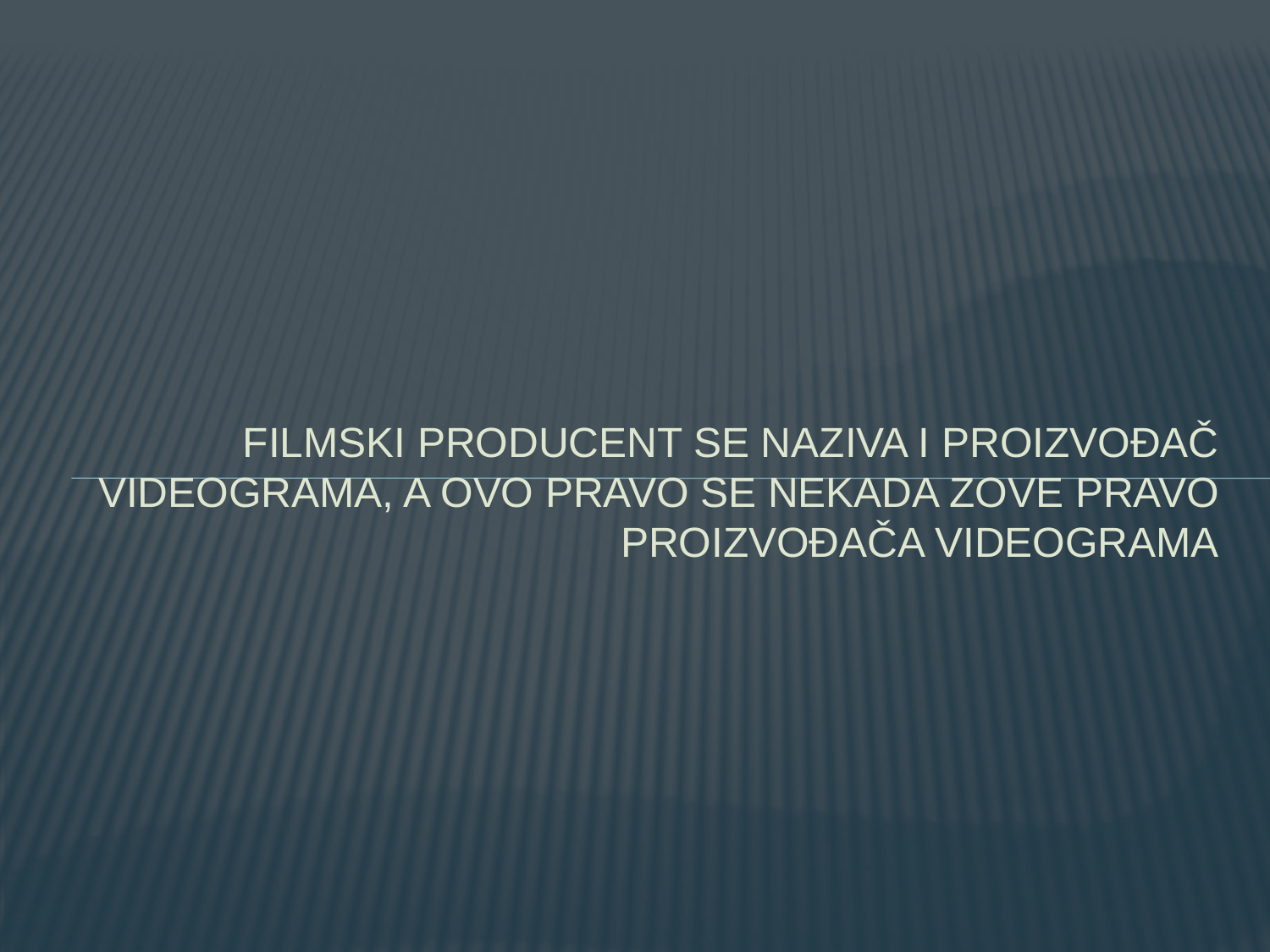

# Filmski producent se naziva i proizvođač videograma, a ovo pravo se nekada zove pravo proizvođača videograma